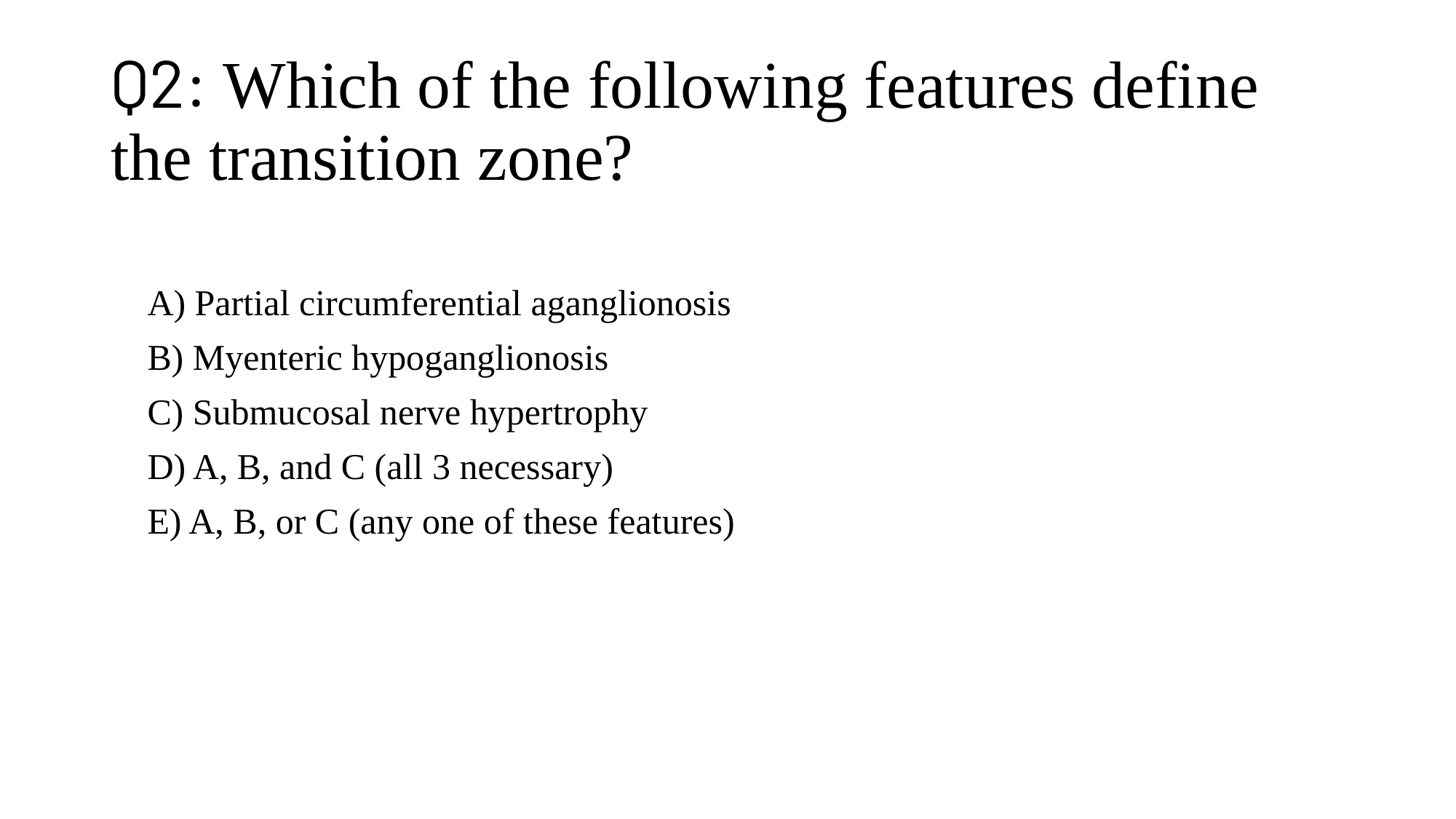

# Q2: Which of the following features define the transition zone?

 A) Partial circumferential aganglionosis
 B) Myenteric hypoganglionosis
 C) Submucosal nerve hypertrophy
 D) A, B, and C (all 3 necessary)
 E) A, B, or C (any one of these features)